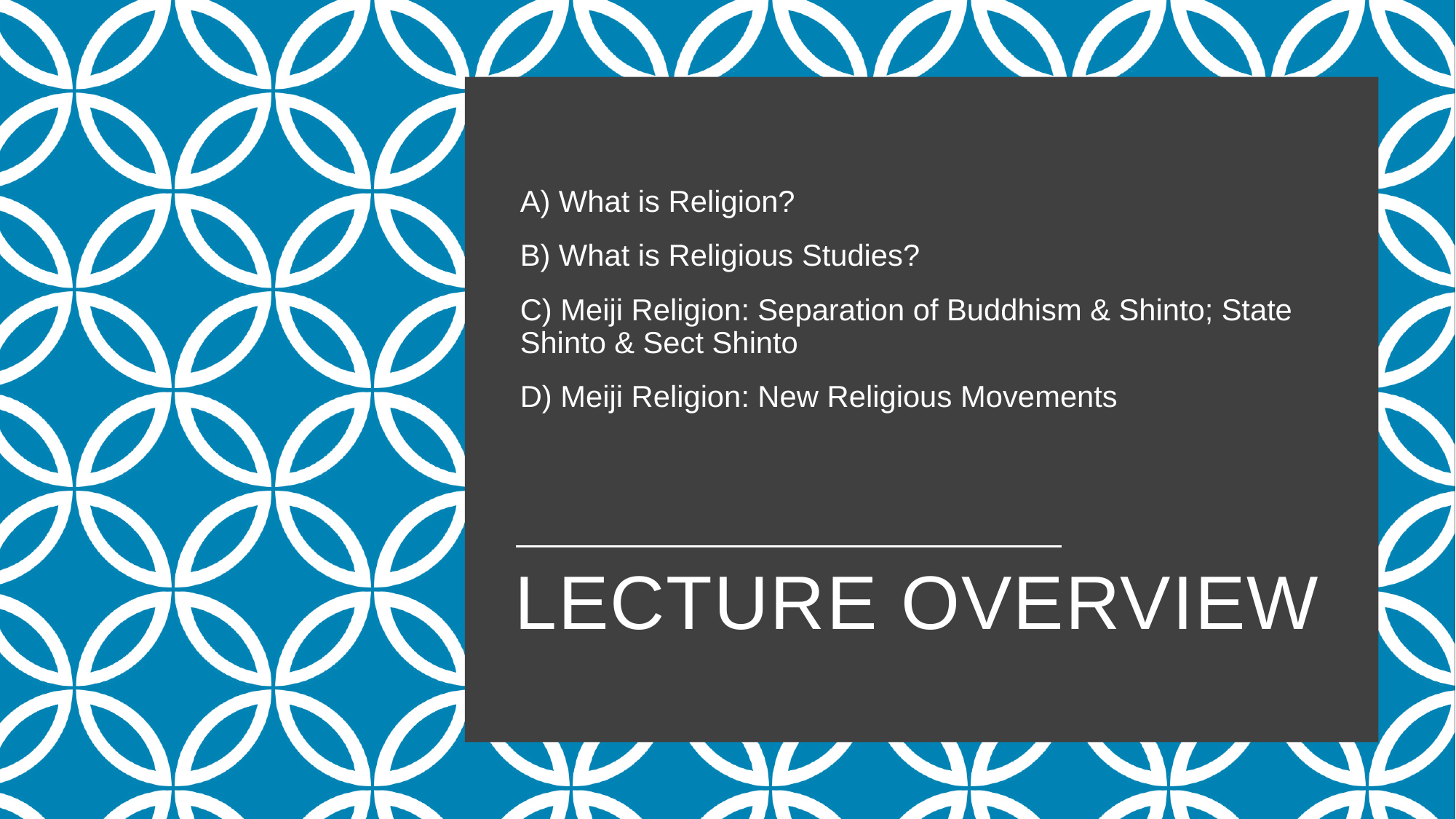

A) What is Religion?
B) What is Religious Studies?
C) Meiji Religion: Separation of Buddhism & Shinto; State Shinto & Sect Shinto
D) Meiji Religion: New Religious Movements

# Lecture Overview